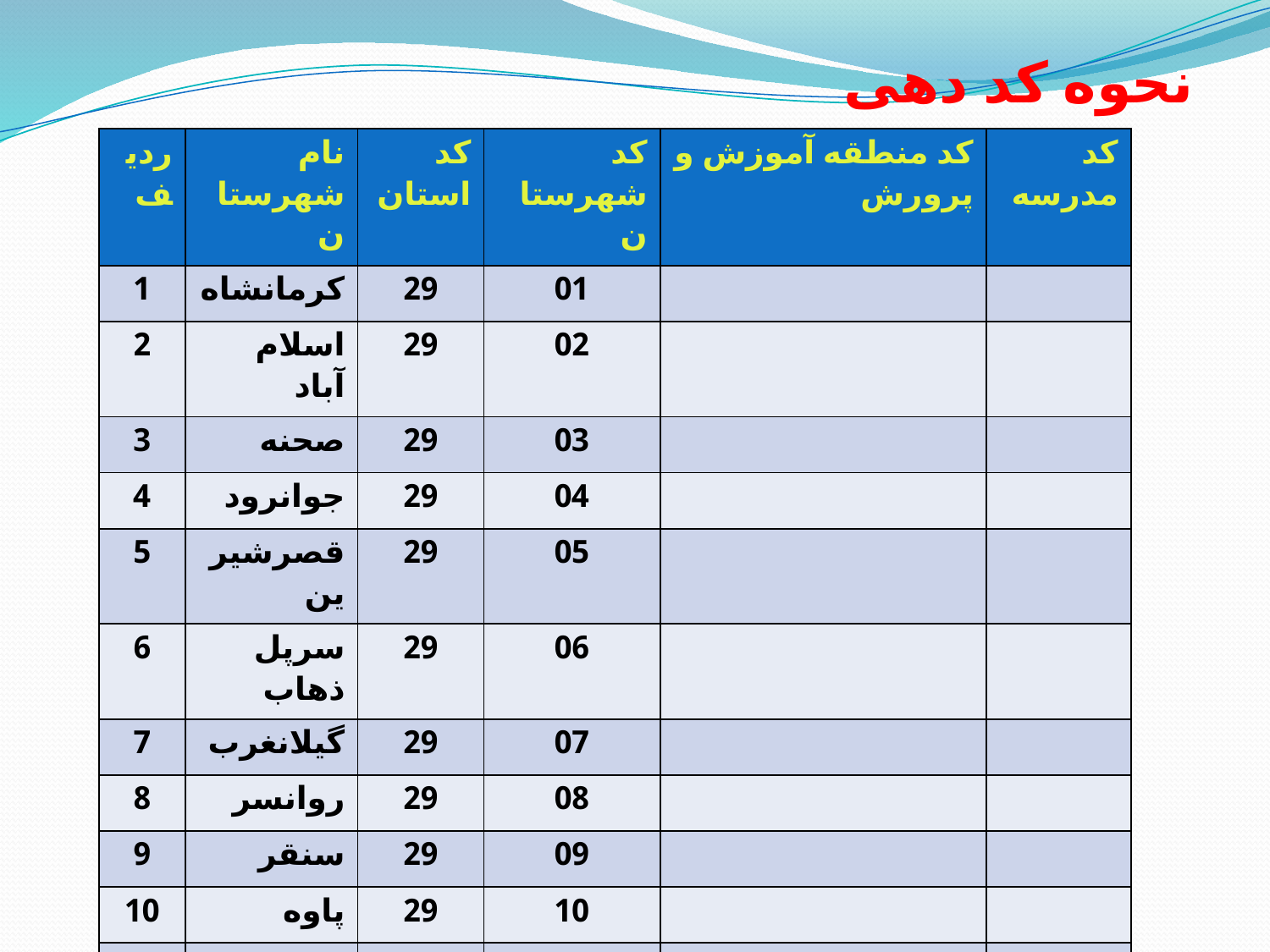

نحوه کد دهی

| ردیف | نام شهرستان | کد استان | کد شهرستان | کد منطقه آموزش و پرورش | کد مدرسه |
| --- | --- | --- | --- | --- | --- |
| 1 | کرمانشاه | 29 | 01 |  |  |
| 2 | اسلام آباد | 29 | 02 |  |  |
| 3 | صحنه | 29 | 03 |  |  |
| 4 | جوانرود | 29 | 04 |  |  |
| 5 | قصرشیرین | 29 | 05 |  |  |
| 6 | سرپل ذهاب | 29 | 06 |  |  |
| 7 | گیلانغرب | 29 | 07 |  |  |
| 8 | روانسر | 29 | 08 |  |  |
| 9 | سنقر | 29 | 09 |  |  |
| 10 | پاوه | 29 | 10 |  |  |
| 11 | دالاهو | 29 | 11 |  |  |
| 12 | کنگاور | 29 | 12 |  |  |
| 13 | ثلاث | 29 | 13 |  |  |
| 14 | هرسین | 29 | 14 |  |  |